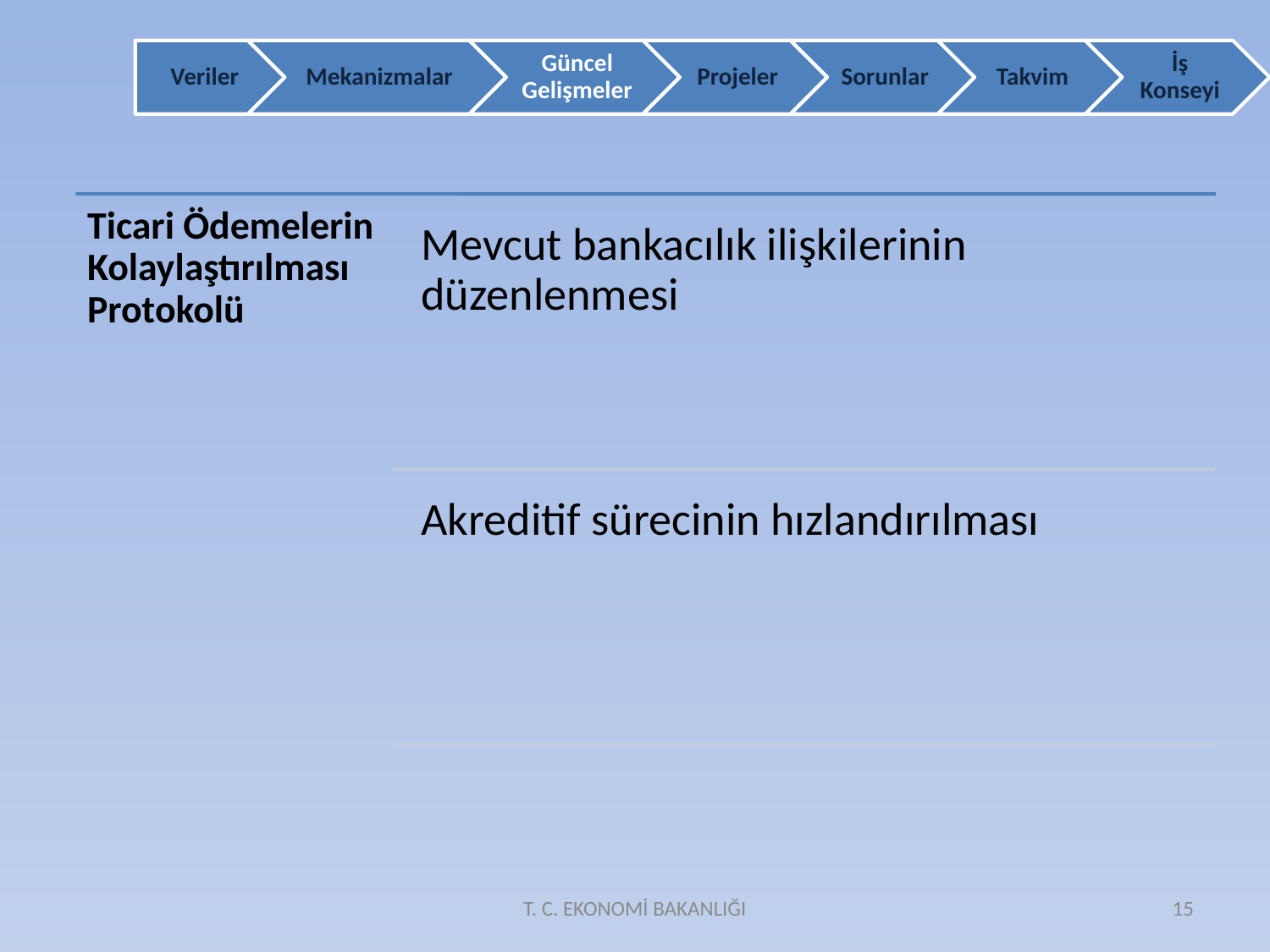

Veriler
Mekanizmalar
Güncel Gelişmeler
Projeler
Sorunlar
Takvim
İş Konseyi
Ticari Ödemelerin Kolaylaştırılması Protokolü
Mevcut bankacılık ilişkilerinin düzenlenmesi
Akreditif sürecinin hızlandırılması
T. C. EKONOMİ BAKANLIĞI
15